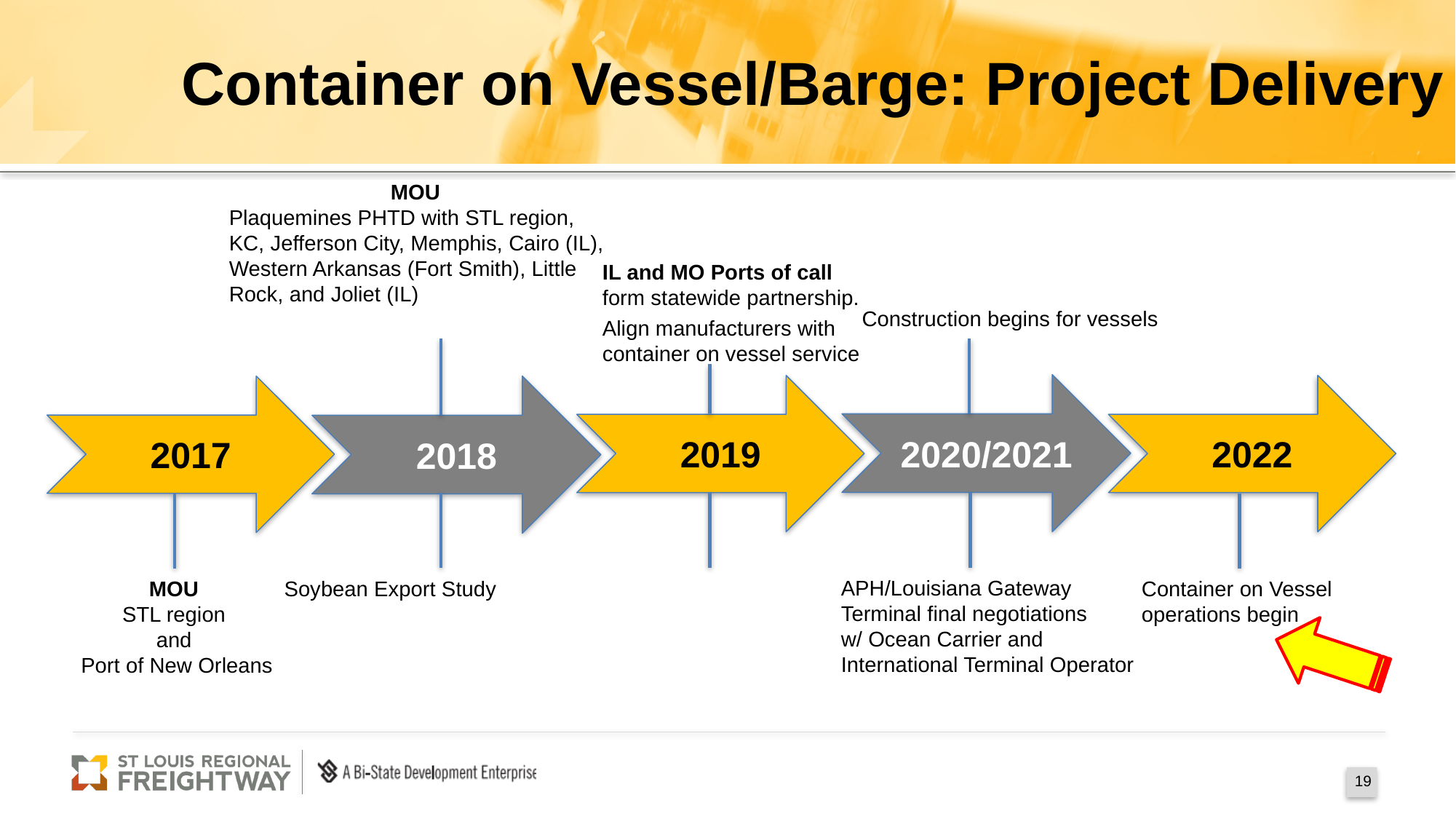

# Container on Vessel/Barge: Project Delivery
MOU
Plaquemines PHTD with STL region, KC, Jefferson City, Memphis, Cairo (IL), Western Arkansas (Fort Smith), Little Rock, and Joliet (IL)
IL and MO Ports of call form statewide partnership.

Align manufacturers with container on vessel service
Construction begins for vessels
2020/2021
2019
2022
2017
2018
APH/Louisiana Gateway
Terminal final negotiations
w/ Ocean Carrier and
International Terminal Operator

MOU
STL region
and
Port of New Orleans
Container on Vessel operations begin
Soybean Export Study